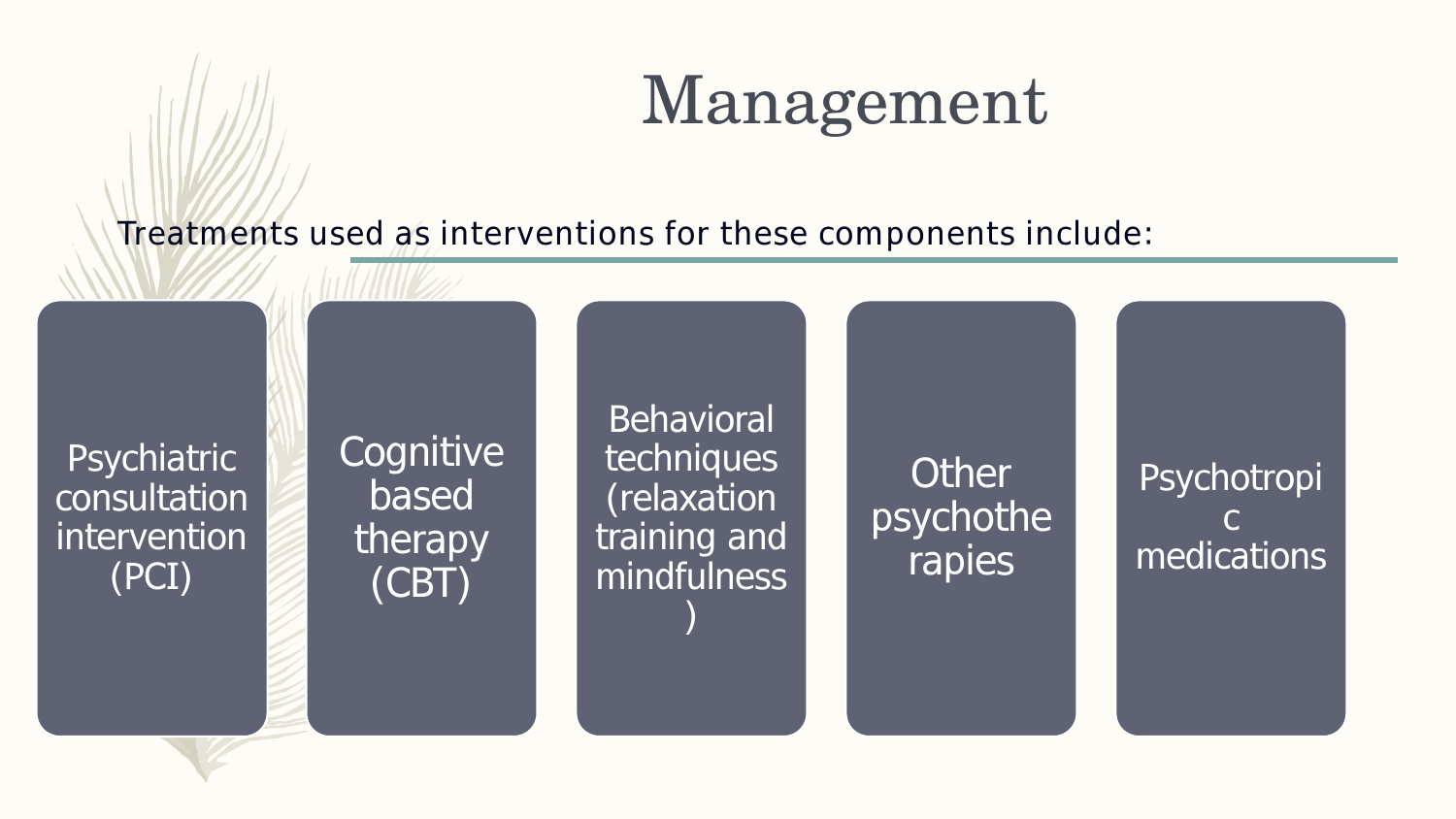

# Management
Treatments used as interventions for these components include:

Psychiatric consultation intervention (PCI)
Cognitive based therapy (CBT)
Behavioral techniques (relaxation training and mindfulness)
Other psychotherapies
Psychotropic medications